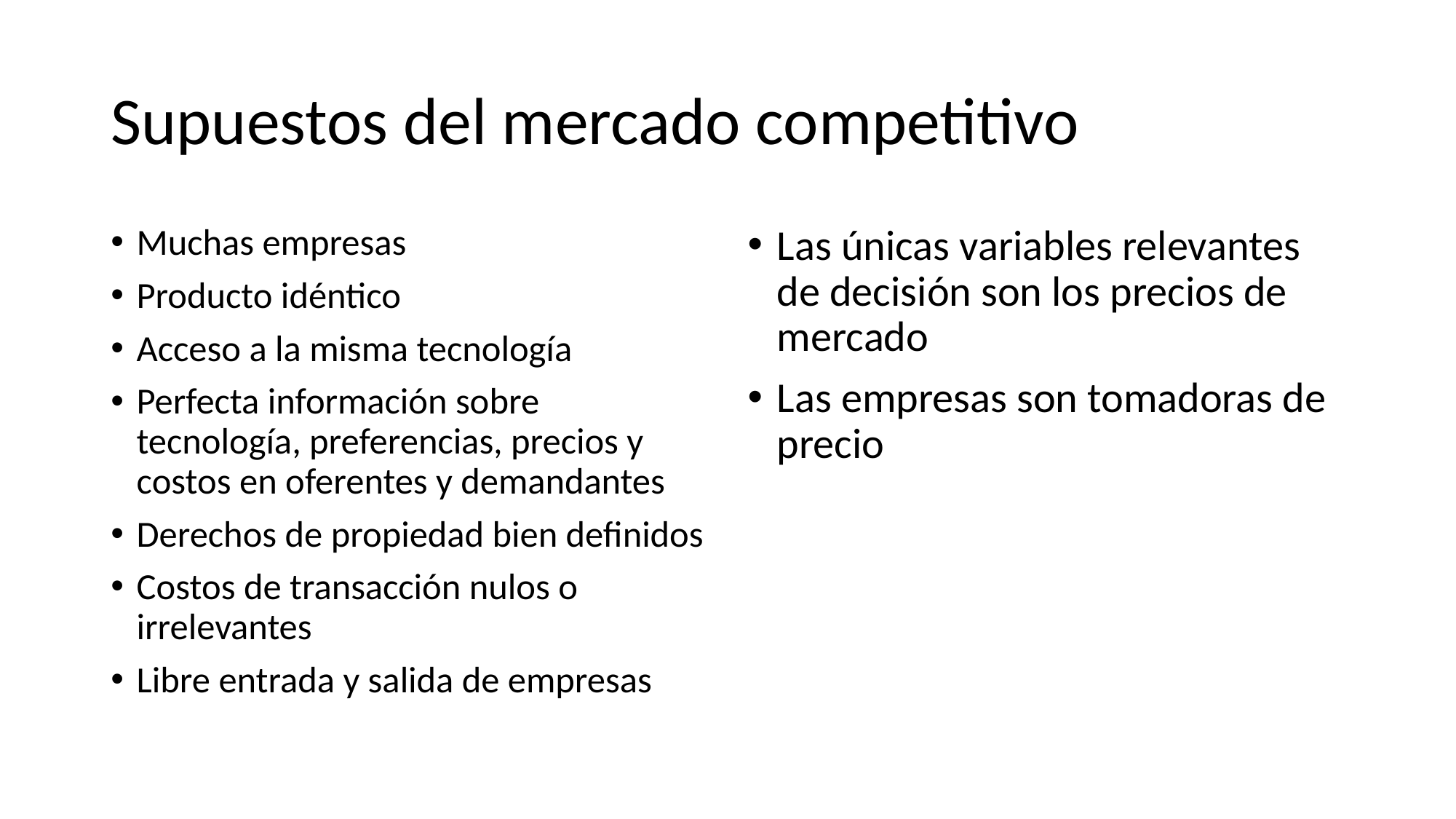

# Supuestos del mercado competitivo
Muchas empresas
Producto idéntico
Acceso a la misma tecnología
Perfecta información sobre tecnología, preferencias, precios y costos en oferentes y demandantes
Derechos de propiedad bien definidos
Costos de transacción nulos o irrelevantes
Libre entrada y salida de empresas
Las únicas variables relevantes de decisión son los precios de mercado
Las empresas son tomadoras de precio